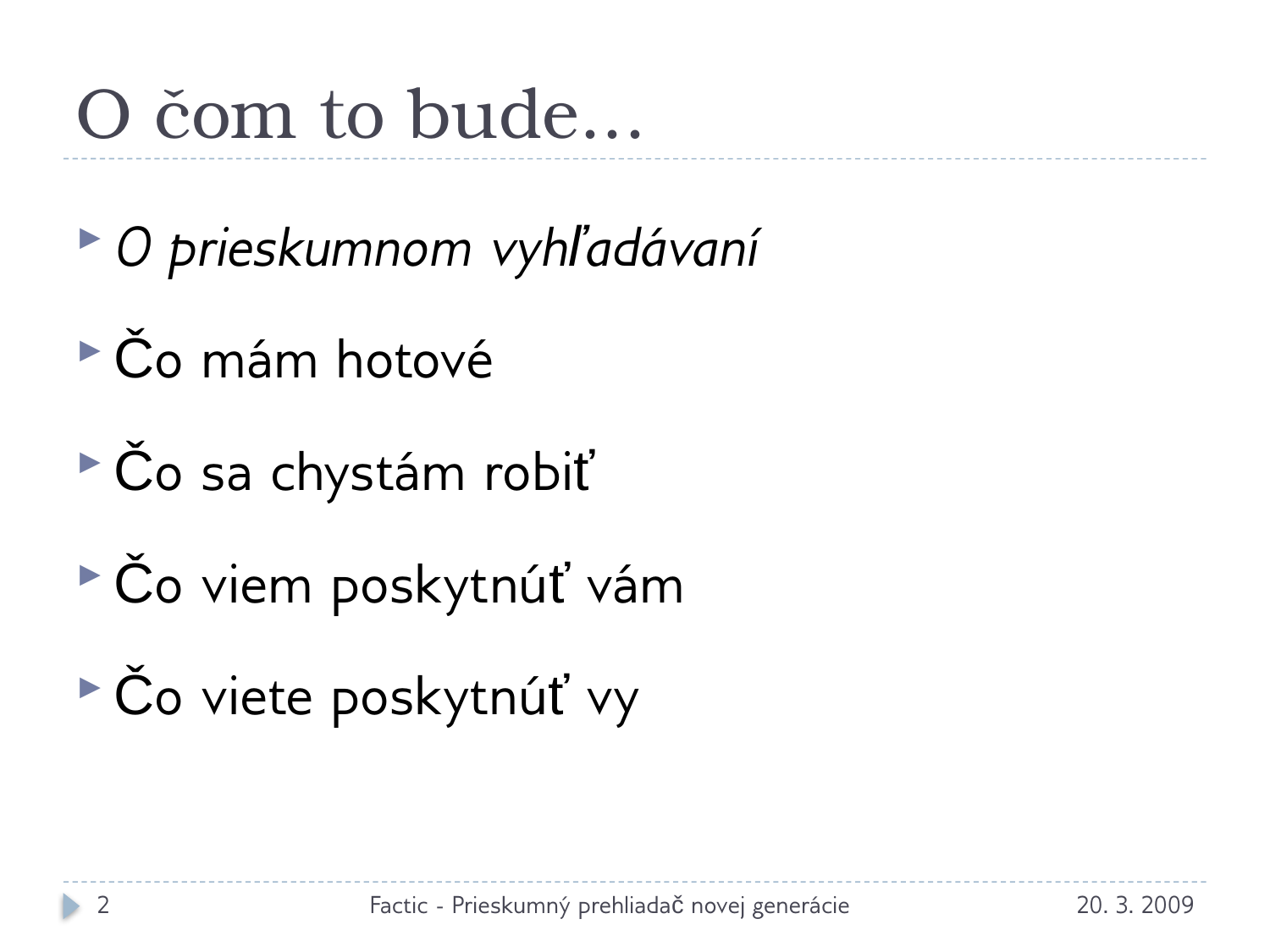

# O čom to bude...
O prieskumnom vyhľadávaní
Čo mám hotové
Čo sa chystám robiť
Čo viem poskytnúť vám
Čo viete poskytnúť vy
2
Factic - Prieskumný prehliadač novej generácie
20. 3. 2009